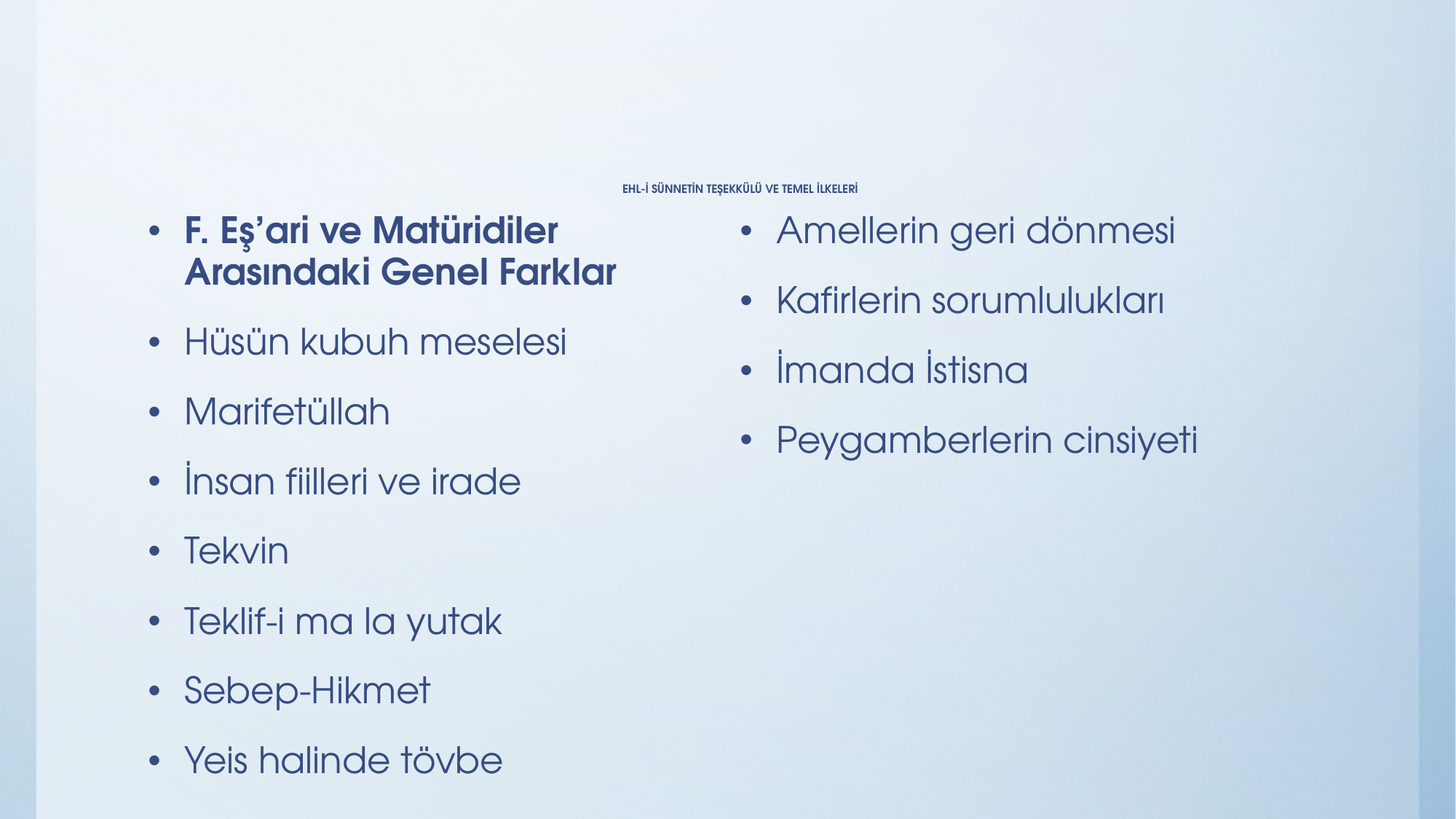

# EHL-İ SÜNNETİN TEŞEKKÜLÜ VE TEMEL İLKELERİ
F. Eş’ari ve Matüridiler Arasındaki Genel Farklar
Hüsün kubuh meselesi
Marifetüllah
İnsan fiilleri ve irade
Tekvin
Teklif-i ma la yutak
Sebep-Hikmet
Yeis halinde tövbe
Amellerin geri dönmesi
Kafirlerin sorumlulukları
İmanda İstisna
Peygamberlerin cinsiyeti